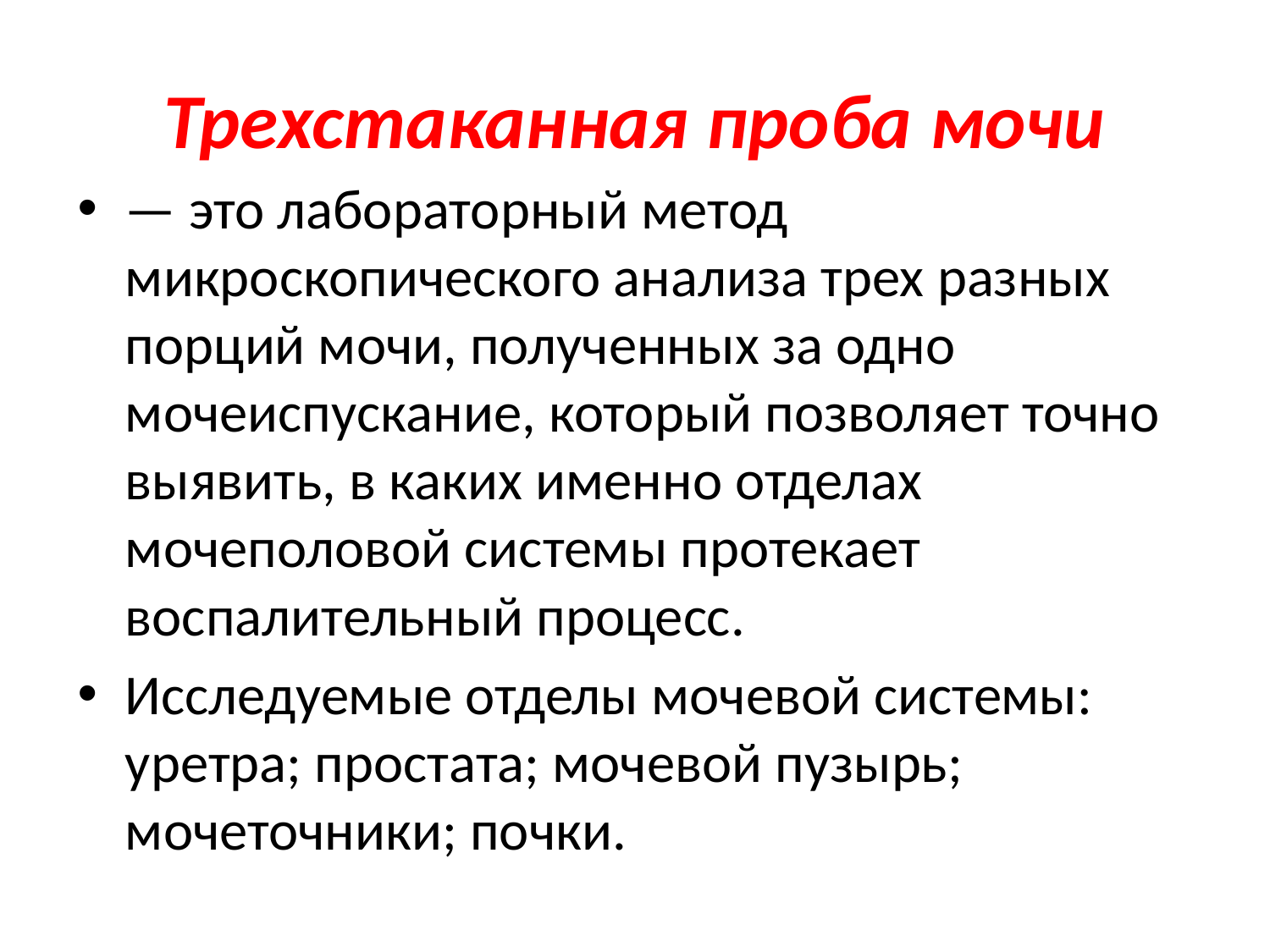

# Трехстаканная проба мочи
— это лабораторный метод микроскопического анализа трех разных порций мочи, полученных за одно мочеиспускание, который позволяет точно выявить, в каких именно отделах мочеполовой системы протекает воспалительный процесс.
Исследуемые отделы мочевой системы: уретра; простата; мочевой пузырь; мочеточники; почки.